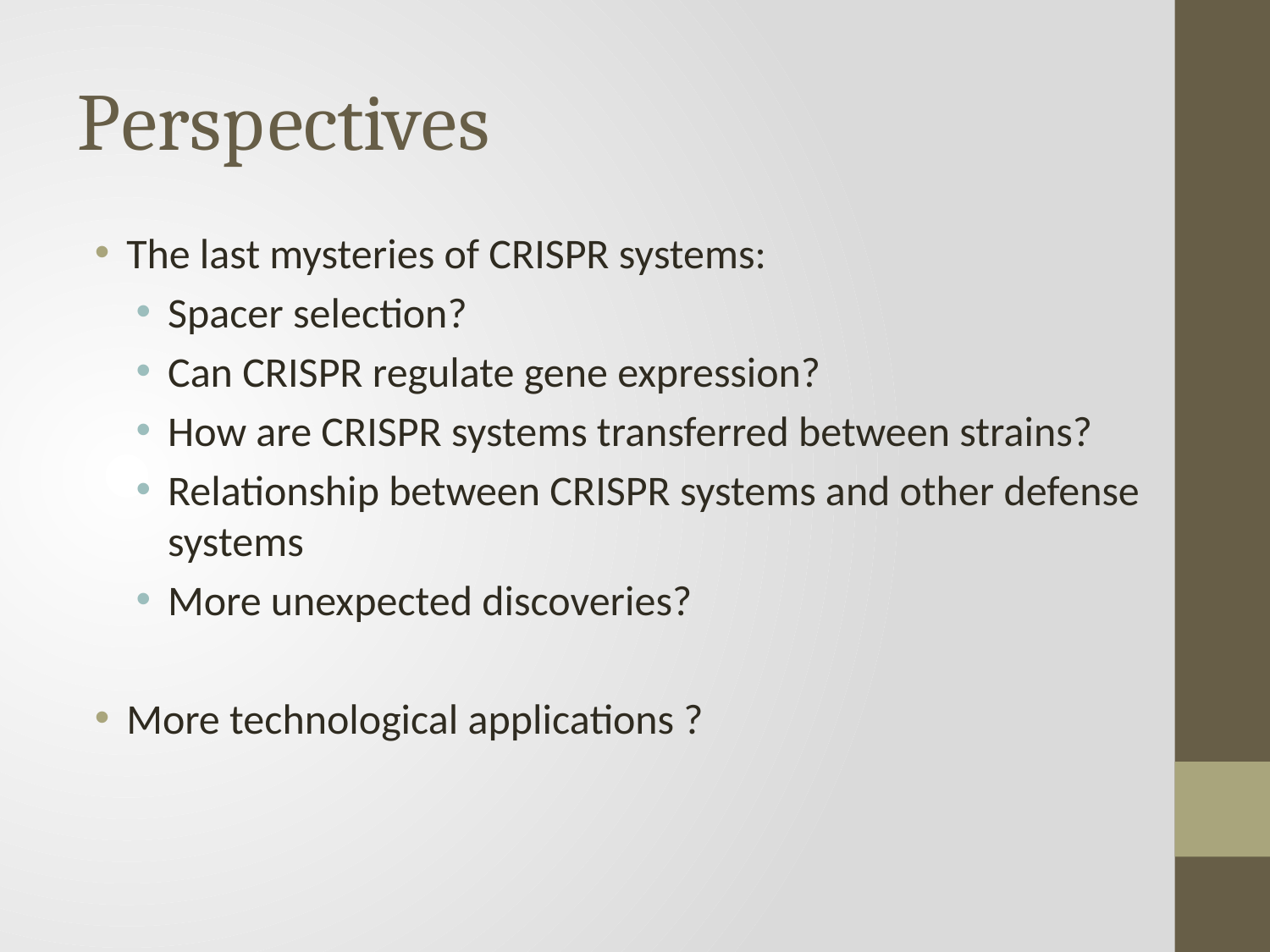

# Perspectives
The last mysteries of CRISPR systems:
Spacer selection?
Can CRISPR regulate gene expression?
How are CRISPR systems transferred between strains?
Relationship between CRISPR systems and other defense systems
More unexpected discoveries?

More technological applications ?